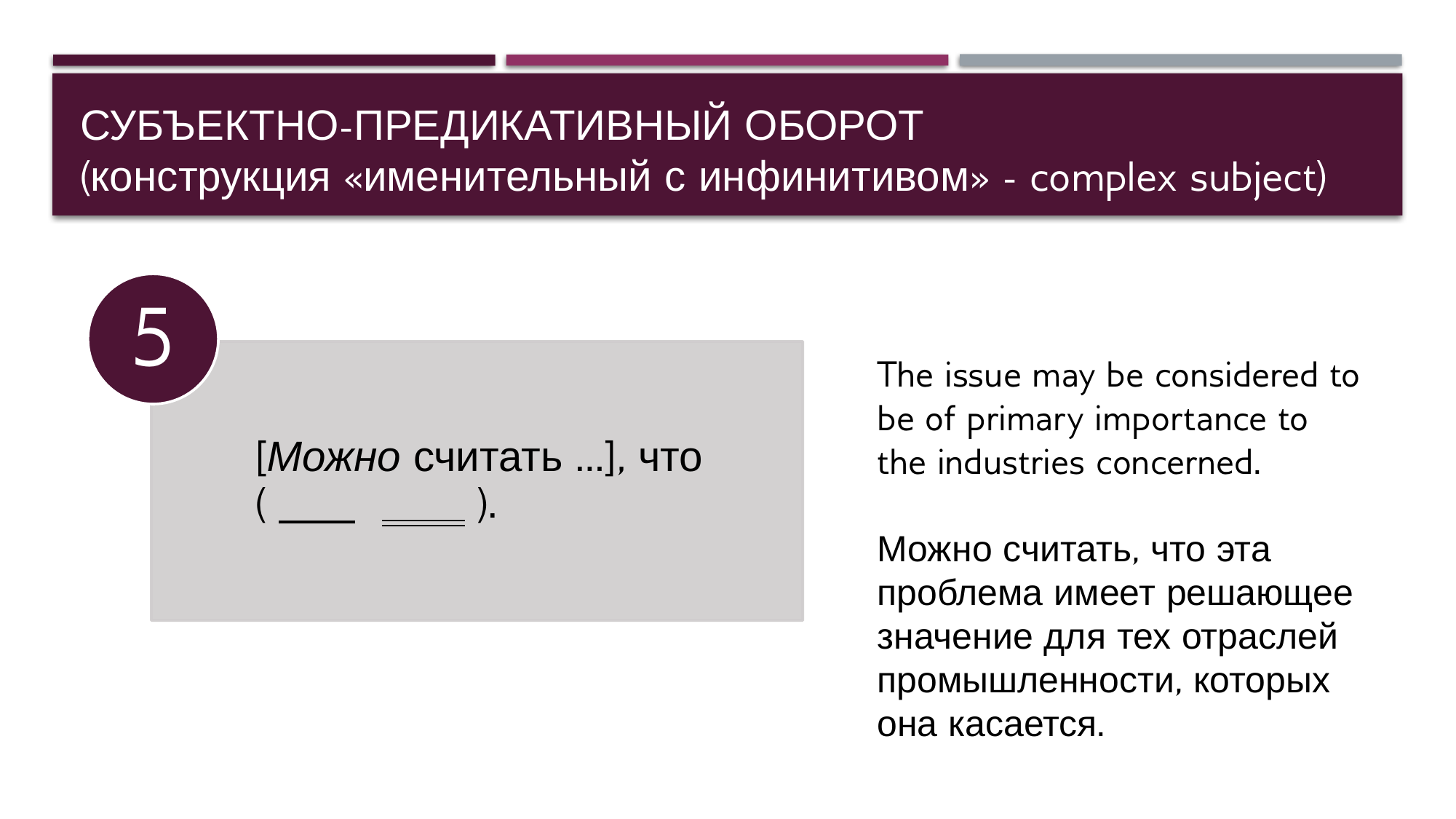

# Субъектно-предикативный оборот (конструкция «именительный с инфинитивом» - complex subject)
[Можно считать …], что
(                ).
5
The issue may be considered to be of primary importance to the industries concerned.

Можно считать, что эта проблема имеет решающее значение для тех отраслей промышленности, которых она касается.